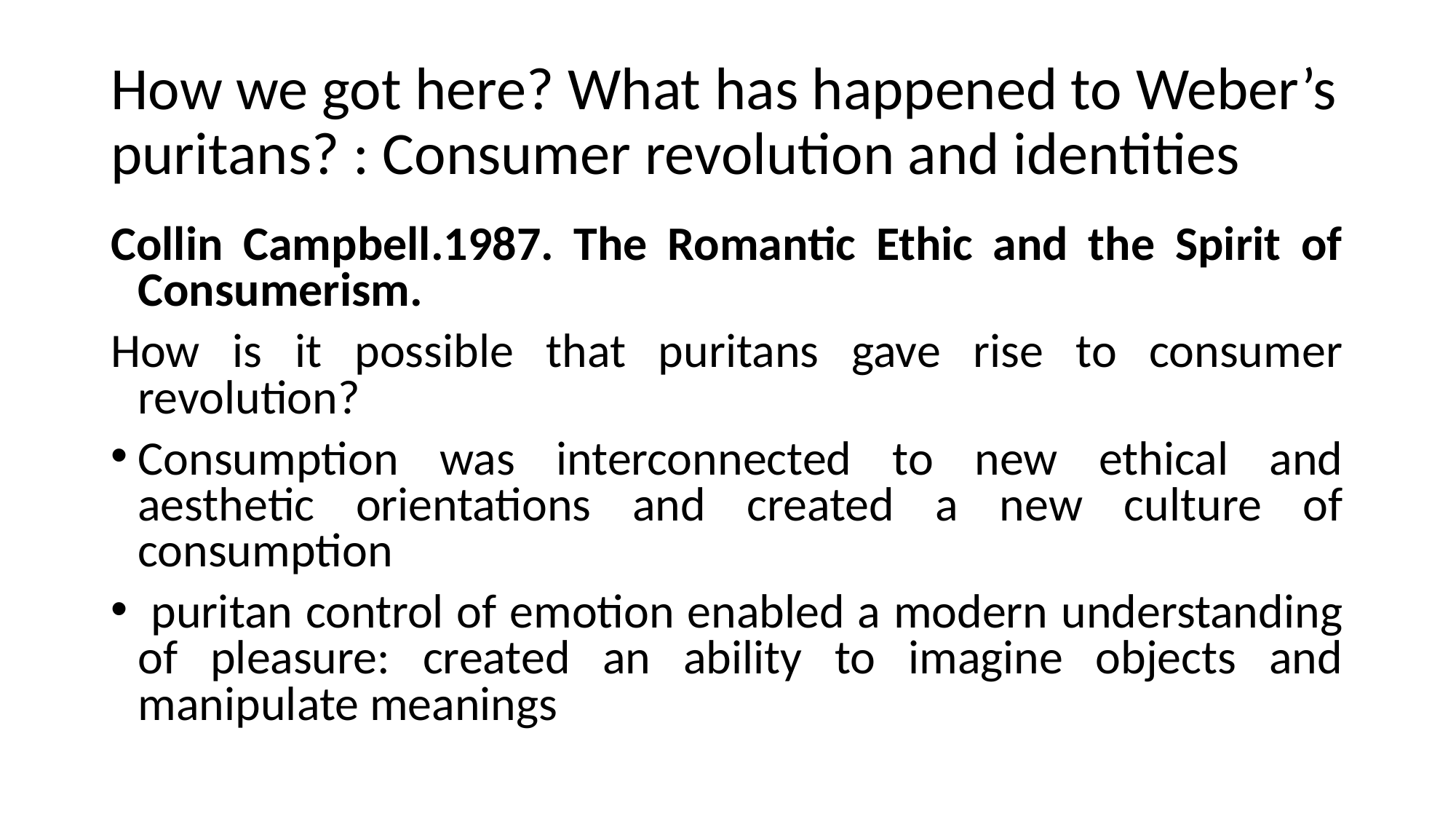

# How we got here? What has happened to Weber’s puritans? : Consumer revolution and identities
Collin Campbell.1987. The Romantic Ethic and the Spirit of Consumerism.
How is it possible that puritans gave rise to consumer revolution?
Consumption was interconnected to new ethical and aesthetic orientations and created a new culture of consumption
 puritan control of emotion enabled a modern understanding of pleasure: created an ability to imagine objects and manipulate meanings